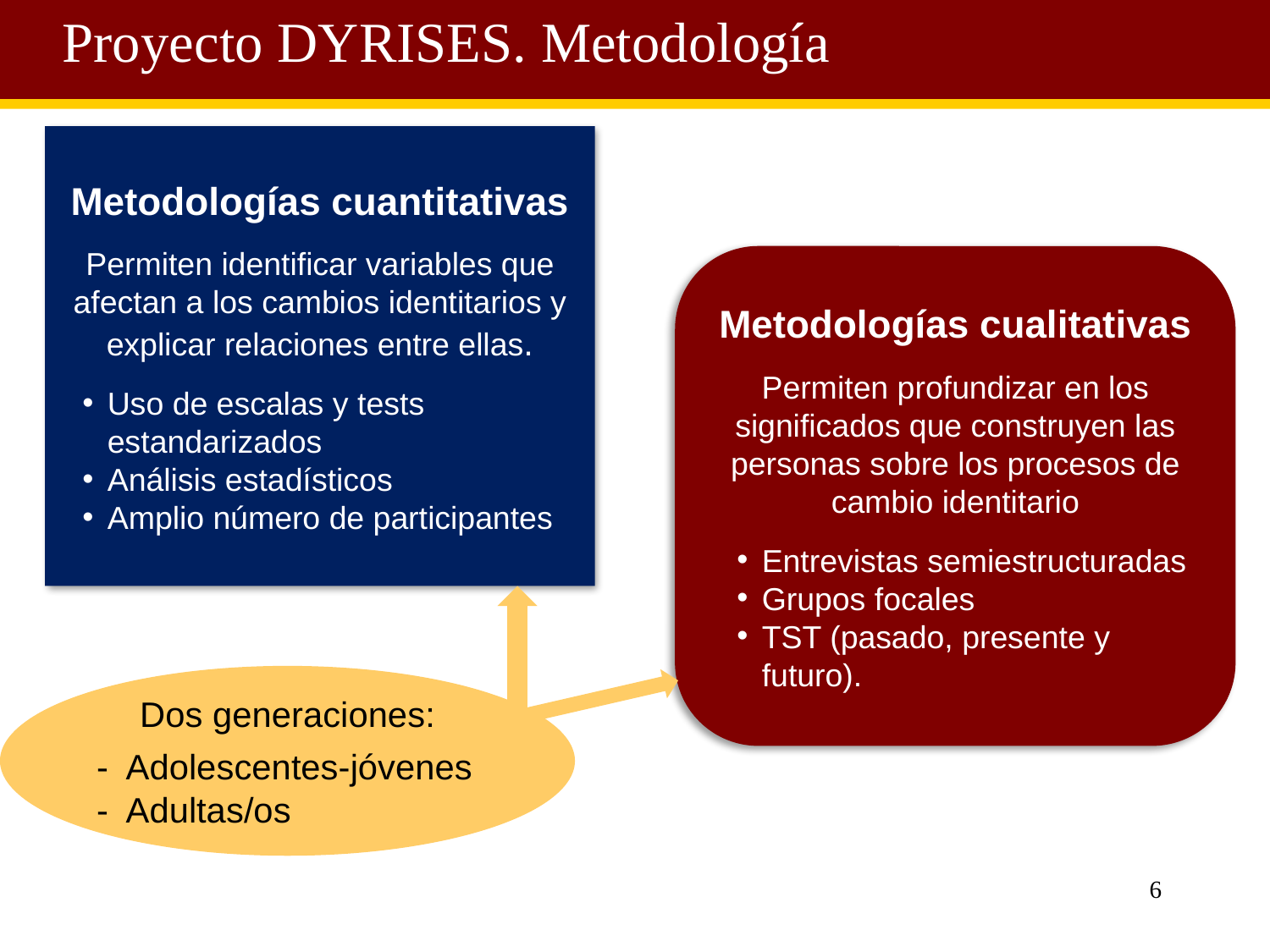

Proyecto DYRISES. Metodología

Metodologías cuantitativas
Permiten identificar variables que afectan a los cambios identitarios y explicar relaciones entre ellas.
Uso de escalas y tests estandarizados
Análisis estadísticos
Amplio número de participantes
Metodologías cualitativas
Permiten profundizar en los significados que construyen las personas sobre los procesos de cambio identitario
Entrevistas semiestructuradas
Grupos focales
TST (pasado, presente y futuro).

Dos generaciones:
-  Adolescentes-jóvenes
-  Adultas/os

6